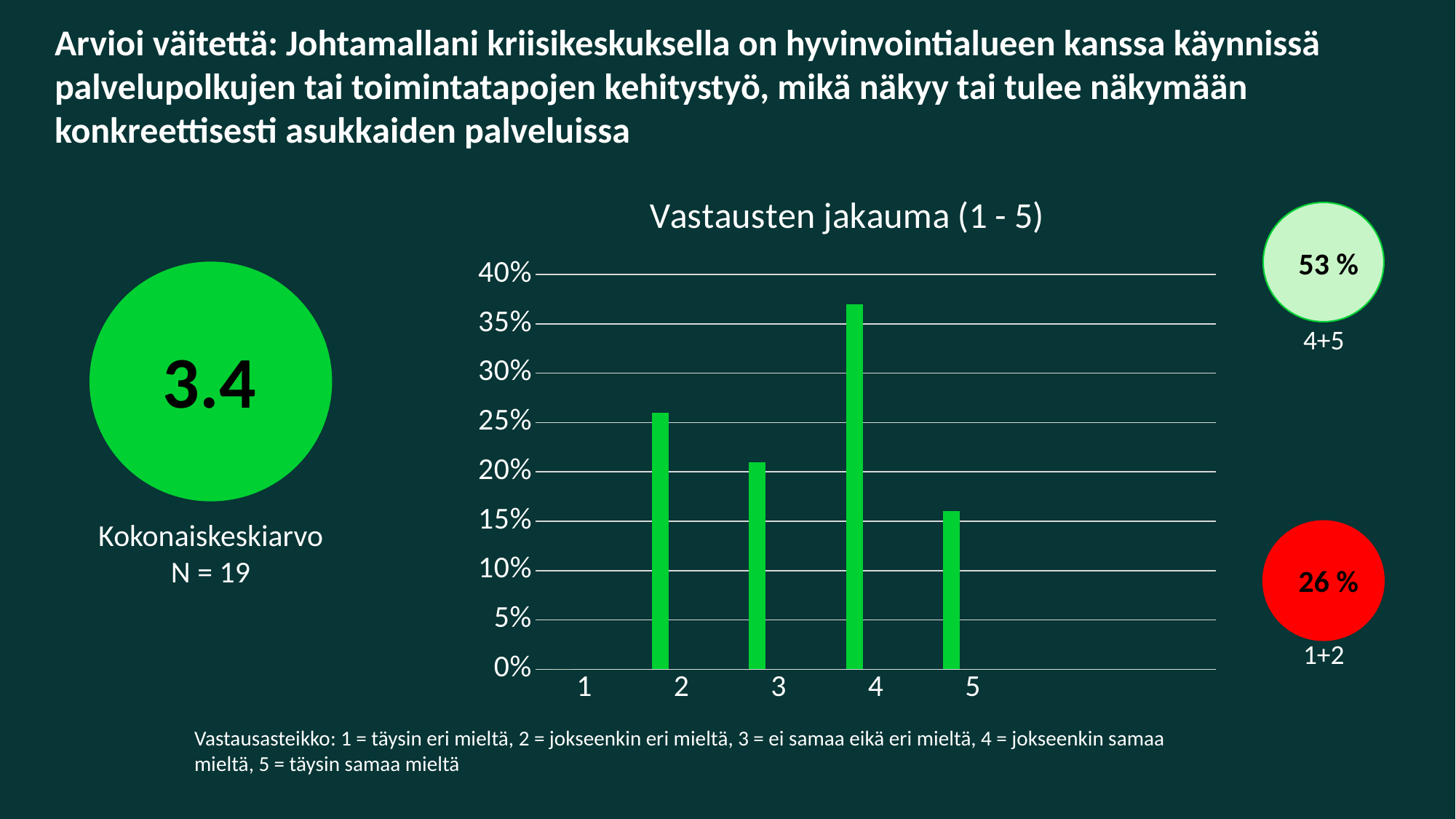

# Arvioi väitettä: Johtamallani kriisikeskuksella on hyvinvointialueen kanssa käynnissä palvelupolkujen tai toimintatapojen kehitystyö, mikä näkyy tai tulee näkymään konkreettisesti asukkaiden palveluissa

### Chart: Vastausten jakauma (1 - 5)

| Category | Sarja 1 | Sarake1 | Sarake2 |
|---|---|---|---|
| 1 | 0.0 | None | None |
| 2 | 0.26 | None | None |
| 3 | 0.21 | None | None |
| 4 | 0.37 | None | None |
| 5 | 0.16 | None | None |
|  | None | None | None |
|  | None | None | None |
53 %

4+5
3.4
Kokonaiskeskiarvo
N = 19

26 %
1+2
Vastausasteikko: 1 = täysin eri mieltä, 2 = jokseenkin eri mieltä, 3 = ei samaa eikä eri mieltä, 4 = jokseenkin samaa mieltä, 5 = täysin samaa mieltä